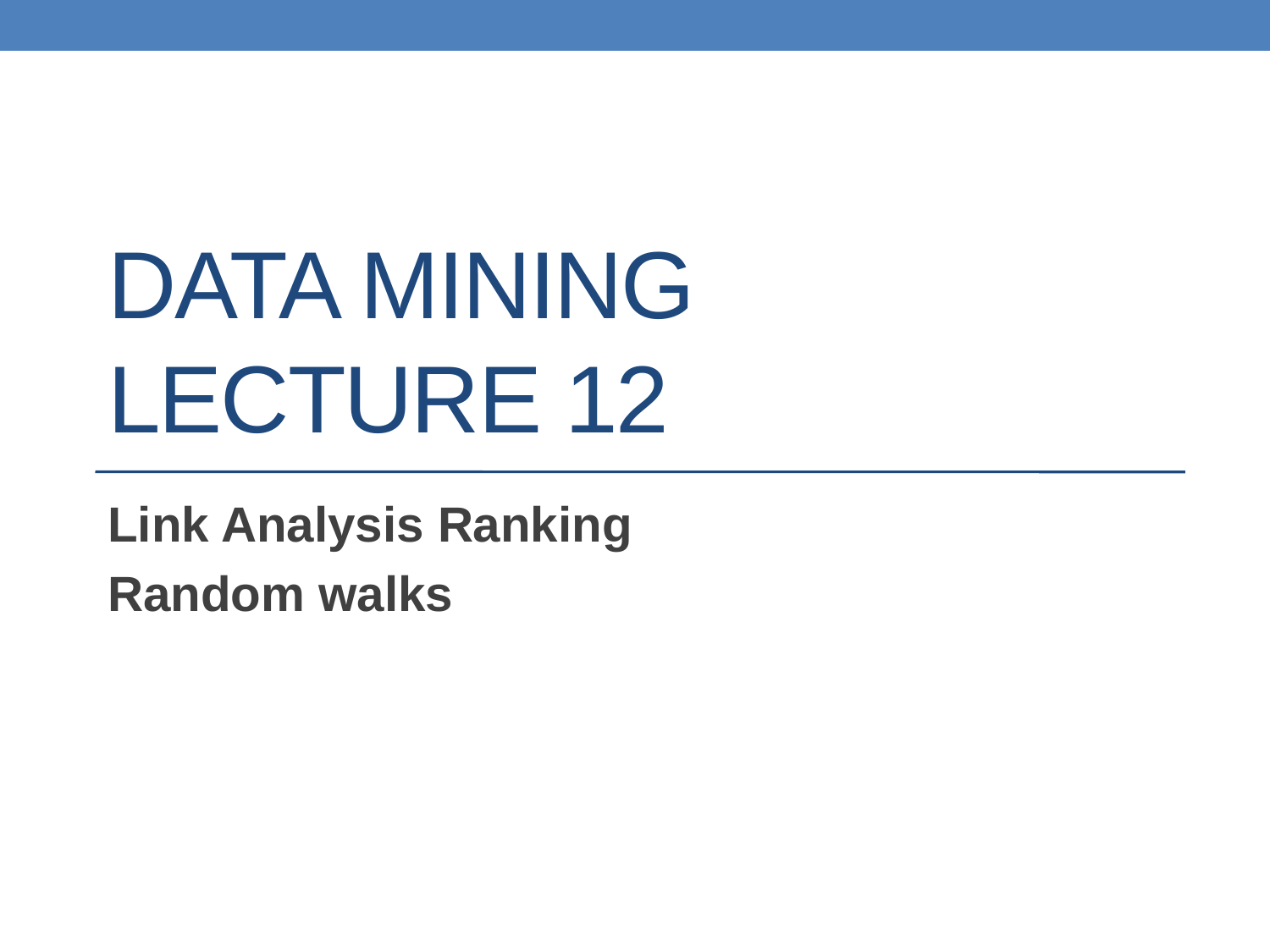

# DATA MINING LECTURE 12
Link Analysis Ranking
Random walks